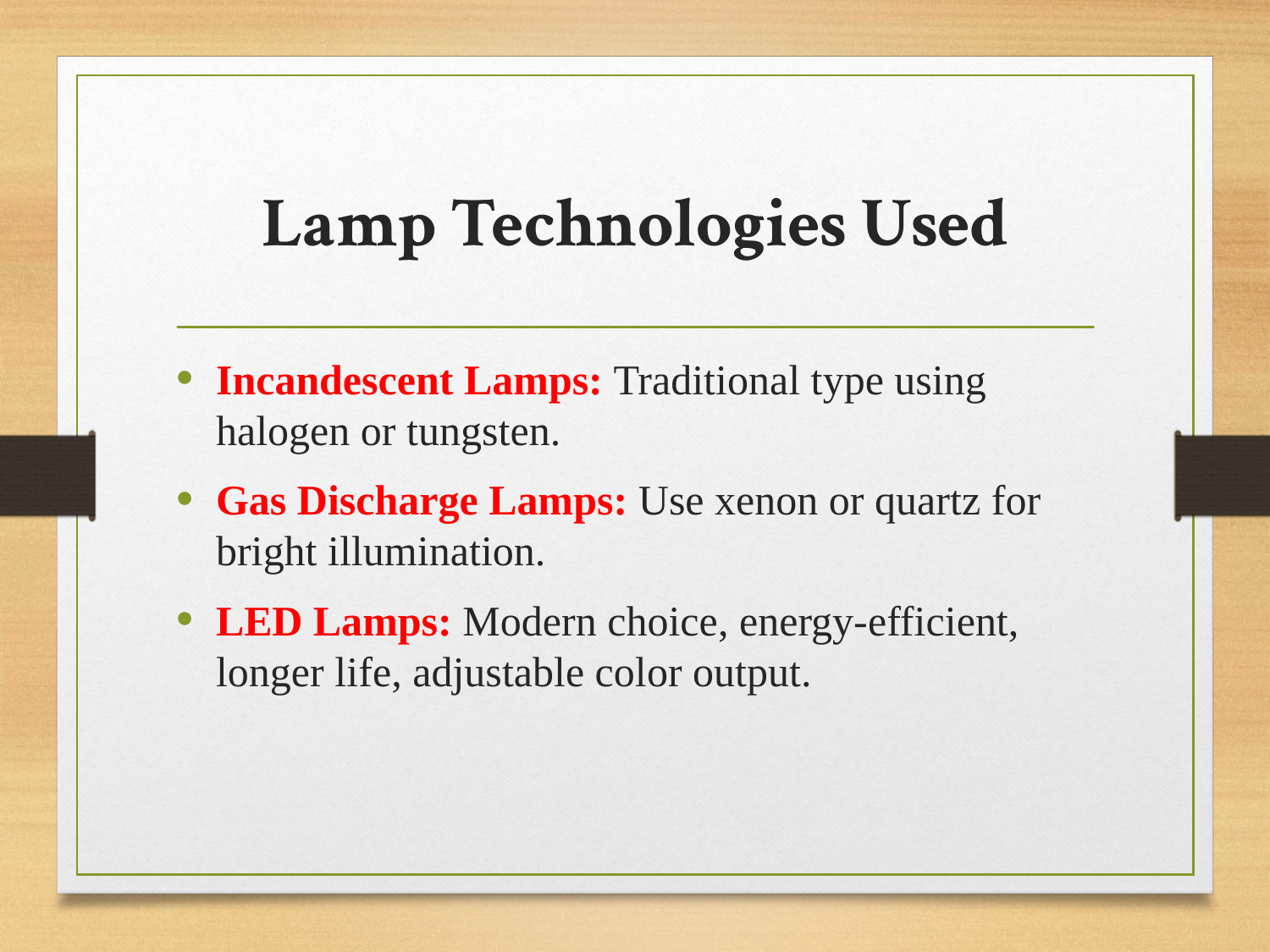

# Lamp Technologies Used
Incandescent Lamps: Traditional type using halogen or tungsten.
Gas Discharge Lamps: Use xenon or quartz for bright illumination.
LED Lamps: Modern choice, energy-efficient, longer life, adjustable color output.